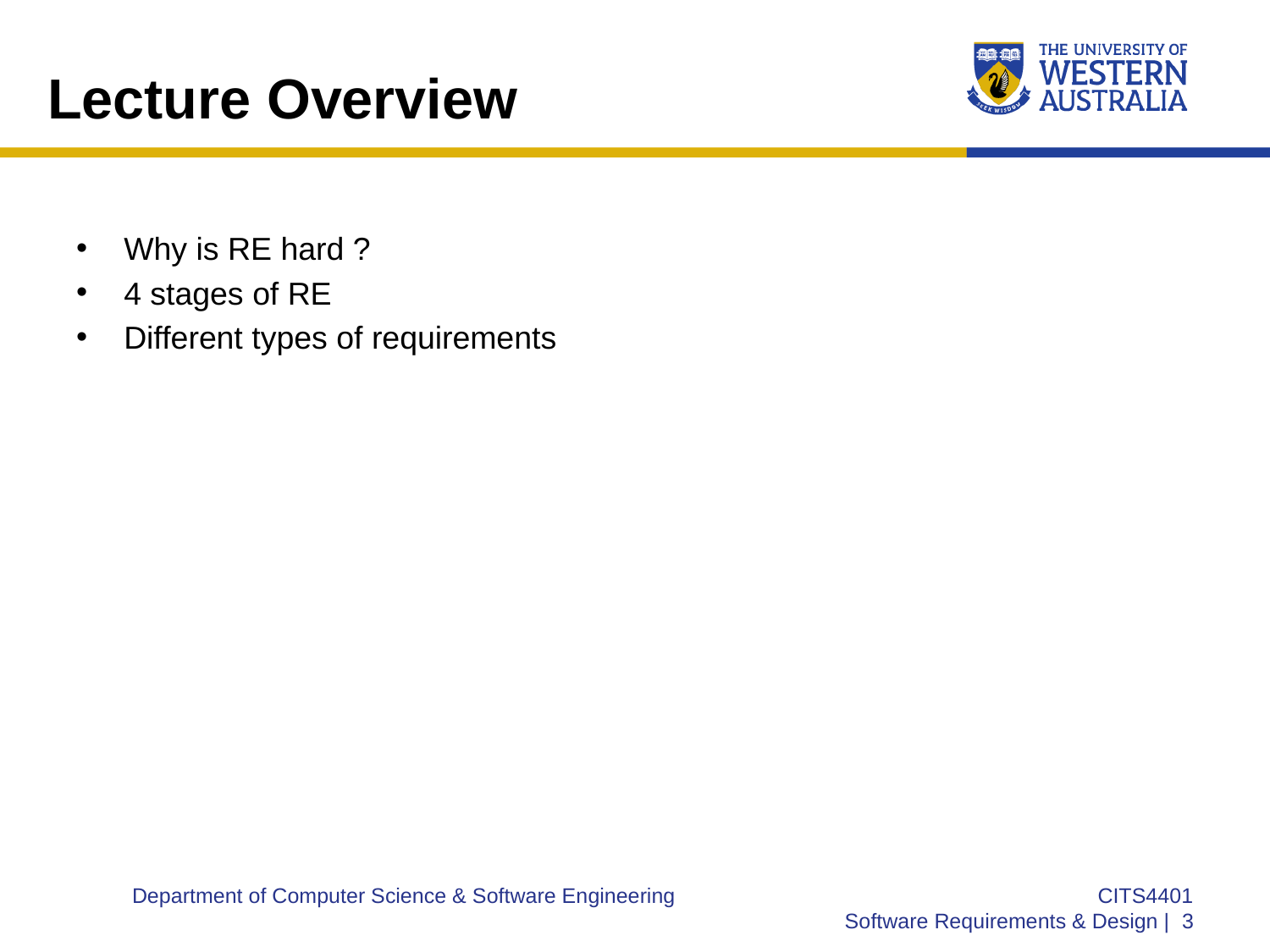

# Lecture Overview
Why is RE hard ?
4 stages of RE
Different types of requirements